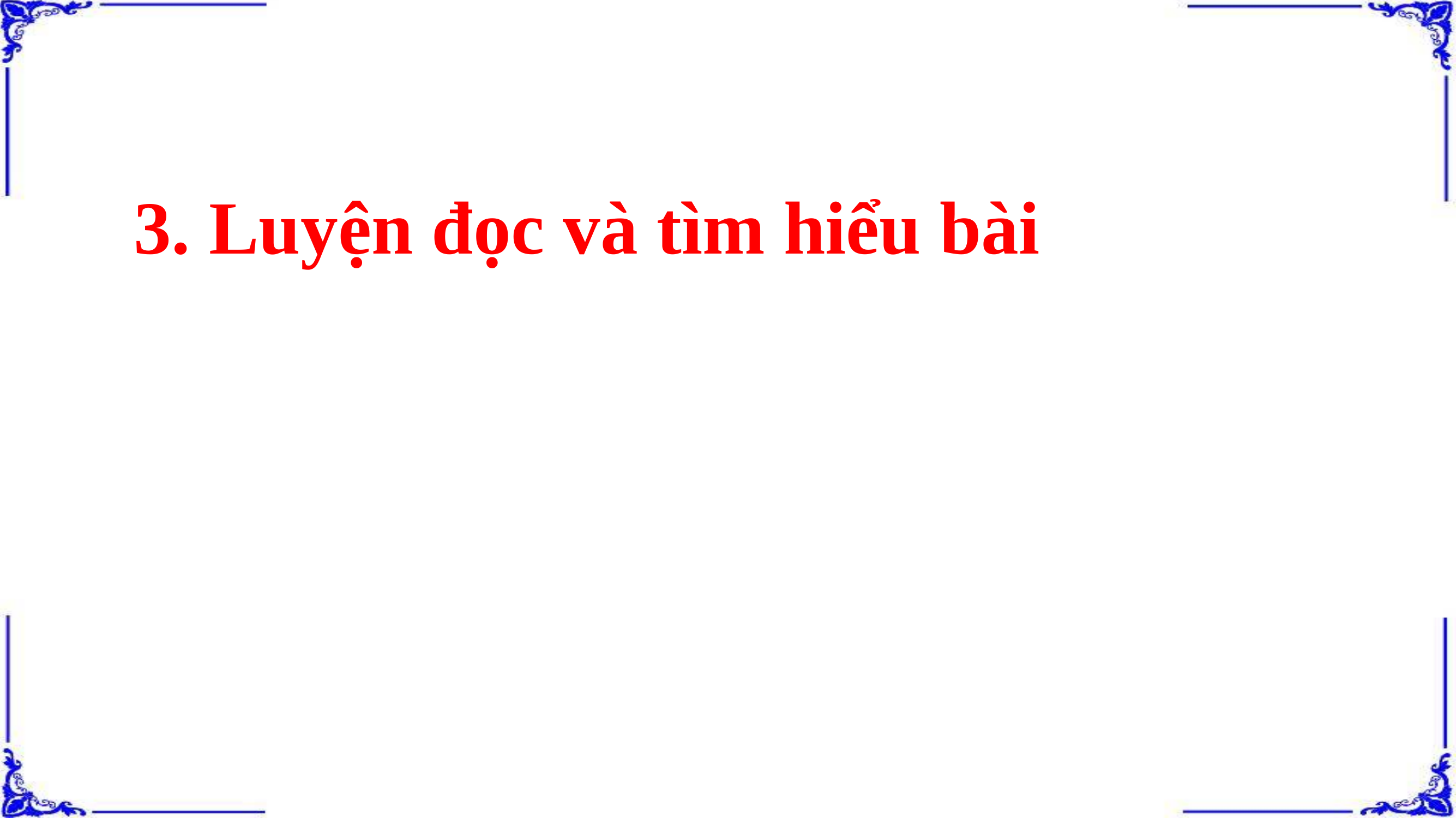

3. Luyện đọc và tìm hiểu bài